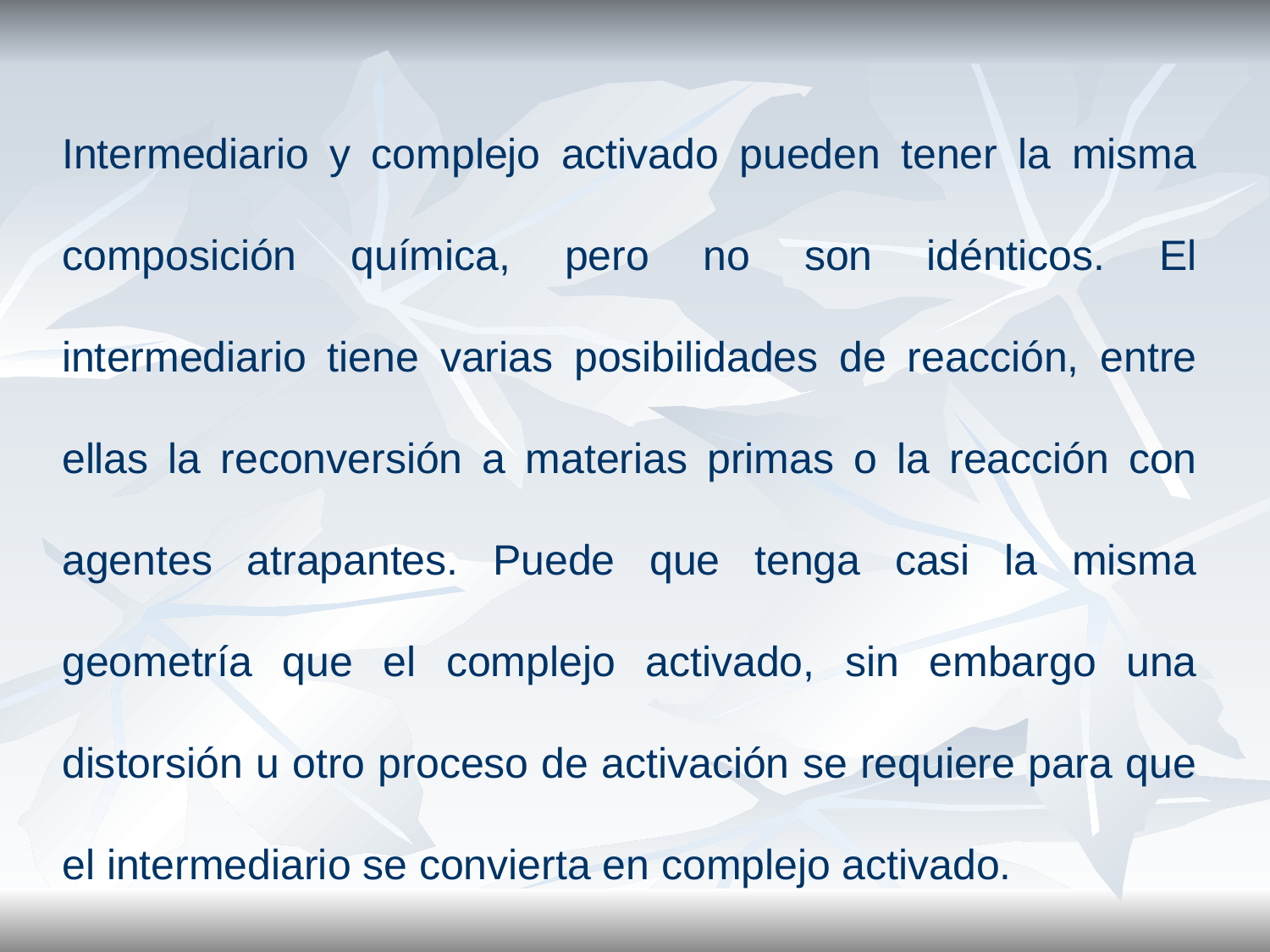

Intermediario y complejo activado pueden tener la misma composición química, pero no son idénticos. El intermediario tiene varias posibilidades de reacción, entre ellas la reconversión a materias primas o la reacción con agentes atrapantes. Puede que tenga casi la misma geometría que el complejo activado, sin embargo una distorsión u otro proceso de activación se requiere para que el intermediario se convierta en complejo activado.